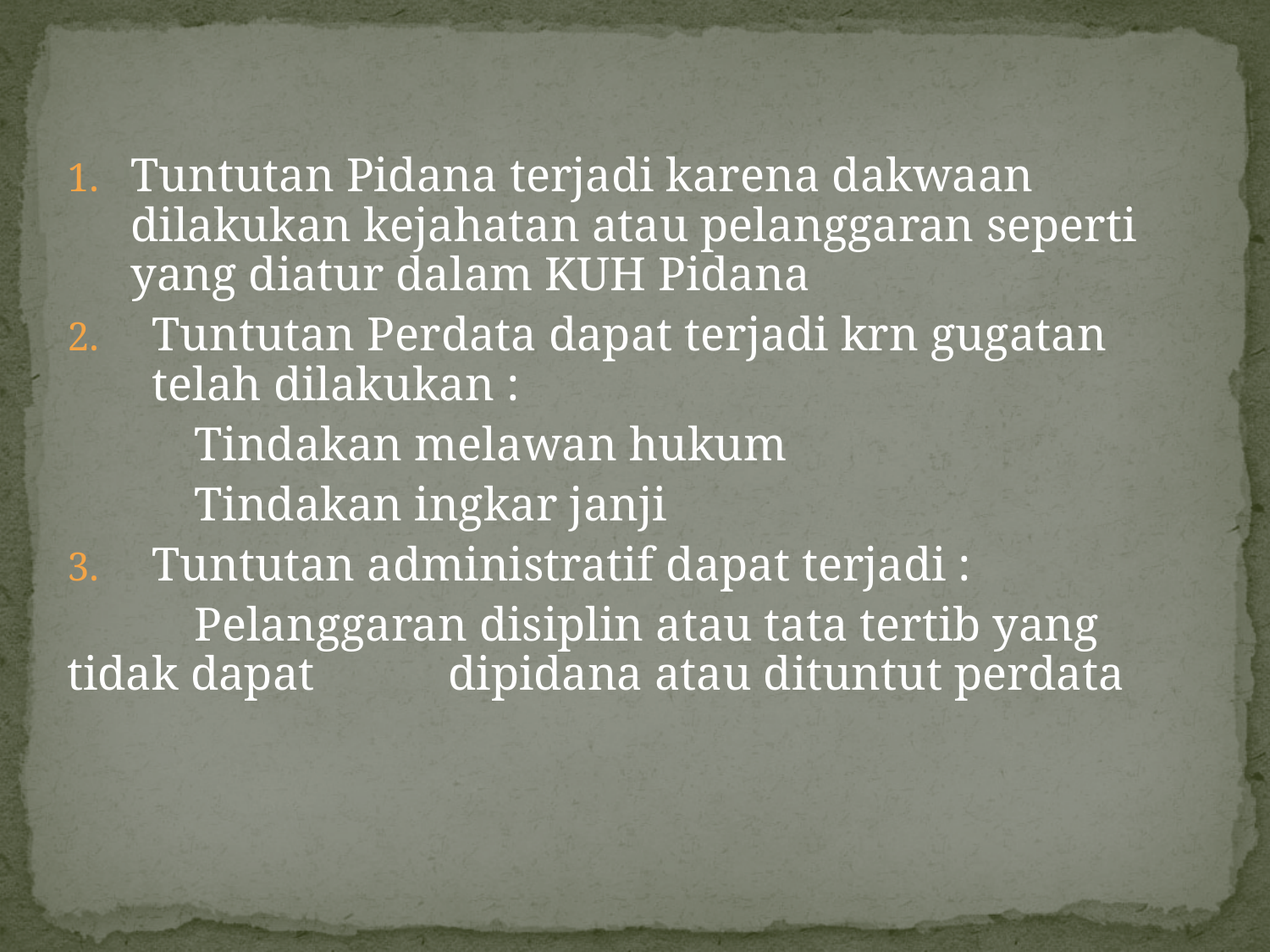

#
Tuntutan Pidana terjadi karena dakwaan dilakukan kejahatan atau pelanggaran seperti yang diatur dalam KUH Pidana
Tuntutan Perdata dapat terjadi krn gugatan telah dilakukan :
	Tindakan melawan hukum
	Tindakan ingkar janji
Tuntutan administratif dapat terjadi :
	Pelanggaran disiplin atau tata tertib yang tidak dapat 	dipidana atau dituntut perdata